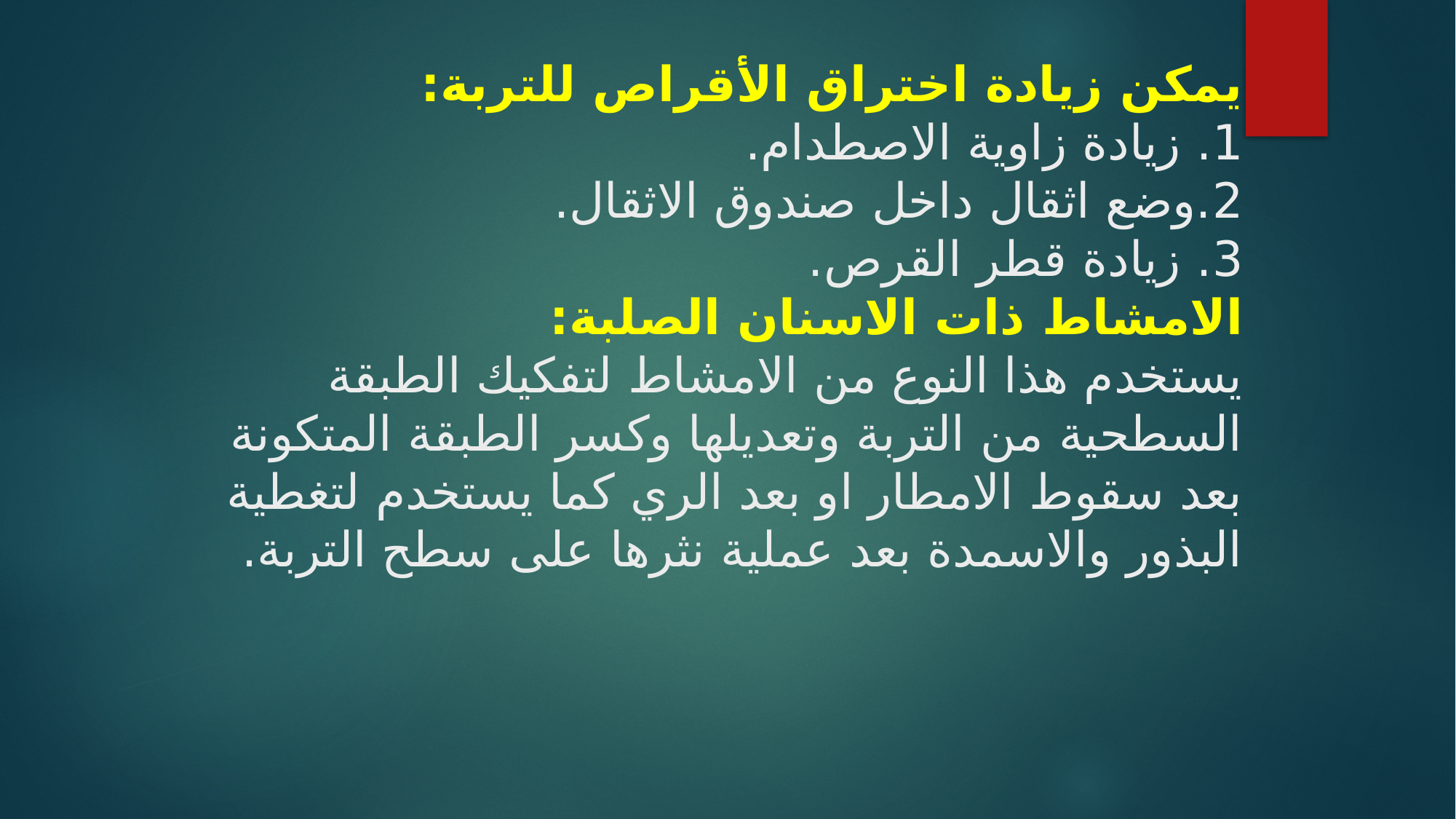

# يمكن زيادة اختراق الأقراص للتربة: 1. زيادة زاوية الاصطدام. 2.وضع اثقال داخل صندوق الاثقال. 3. زيادة قطر القرص. الامشاط ذات الاسنان الصلبة: يستخدم هذا النوع من الامشاط لتفكيك الطبقة السطحية من التربة وتعديلها وكسر الطبقة المتكونة بعد سقوط الامطار او بعد الري كما يستخدم لتغطية البذور والاسمدة بعد عملية نثرها على سطح التربة.